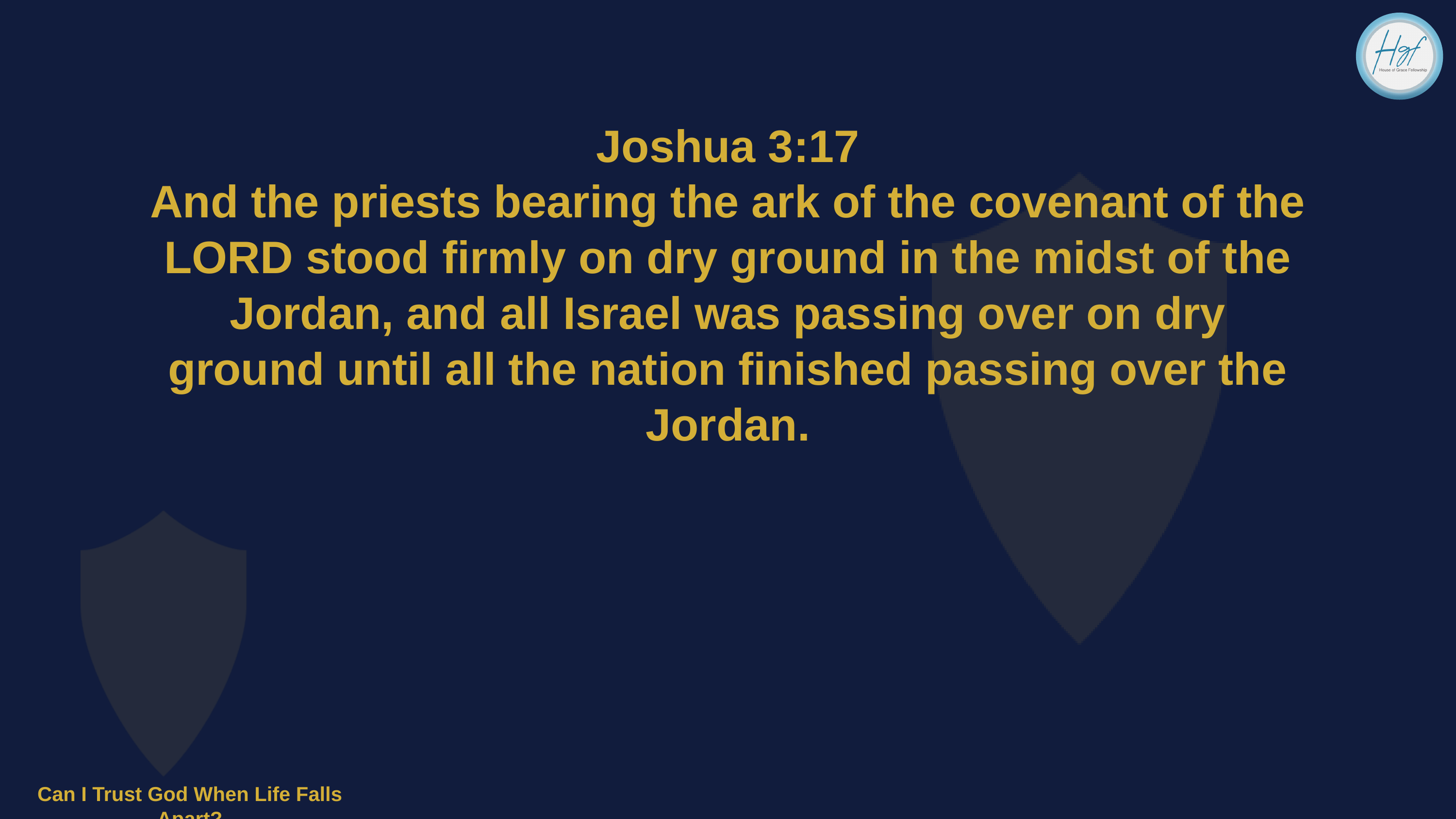

Joshua 3:17
And the priests bearing the ark of the covenant of the LORD stood firmly on dry ground in the midst of the Jordan, and all Israel was passing over on dry ground until all the nation finished passing over the Jordan.

Can I Trust God When Life Falls Apart?